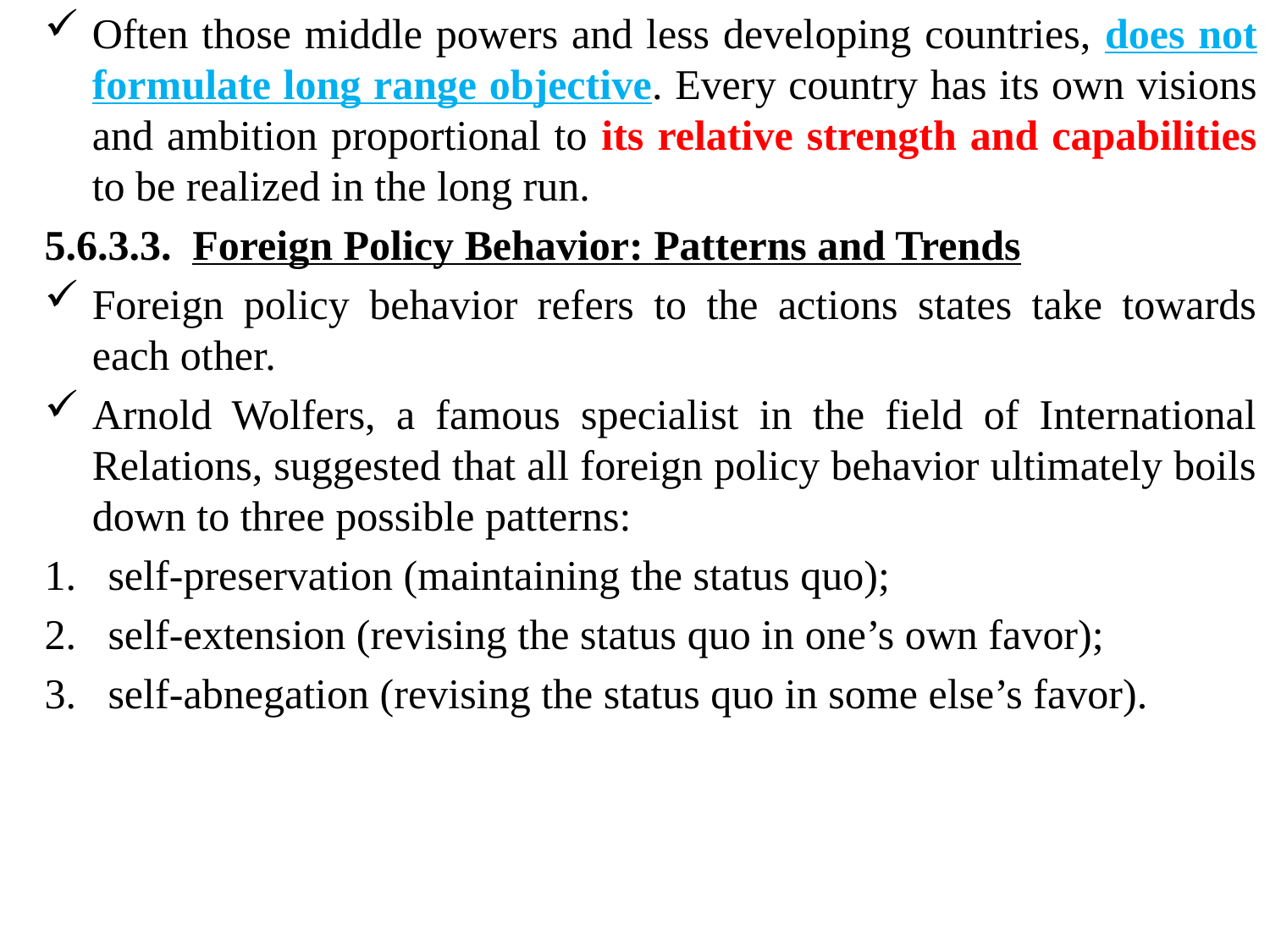

Often those middle powers and less developing countries, does not formulate long range objective. Every country has its own visions and ambition proportional to its relative strength and capabilities to be realized in the long run.
5.6.3.3.  Foreign Policy Behavior: Patterns and Trends
Foreign policy behavior refers to the actions states take towards each other.
Arnold Wolfers, a famous specialist in the field of International Relations, suggested that all foreign policy behavior ultimately boils down to three possible patterns:
self-preservation (maintaining the status quo);
self-extension (revising the status quo in one’s own favor);
self-abnegation (revising the status quo in some else’s favor).